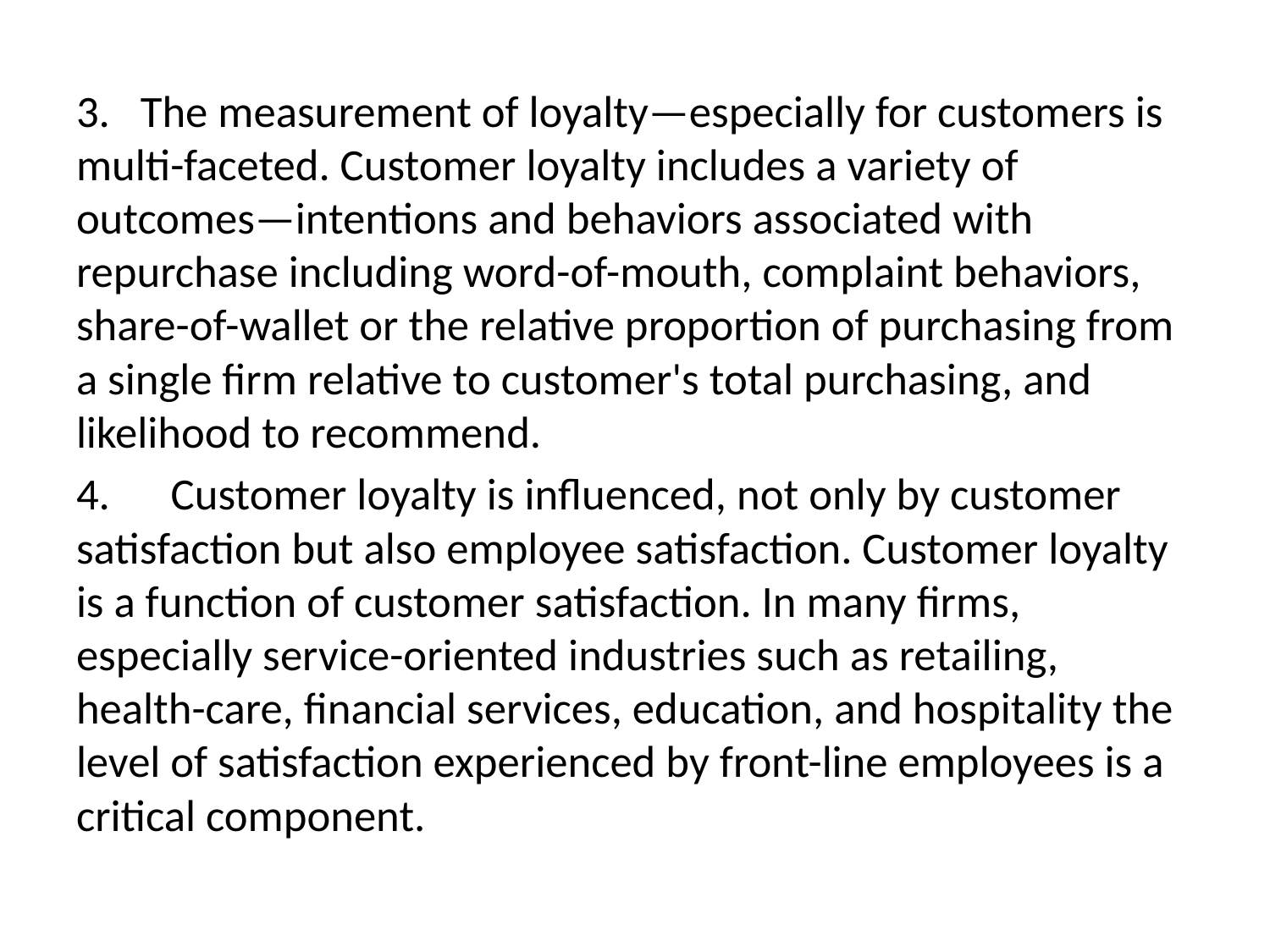

3.   The measurement of loyalty—especially for customers is multi-faceted. Customer loyalty includes a variety of outcomes—intentions and behaviors associated with repurchase including word-of-mouth, complaint behaviors, share-of-wallet or the relative proportion of purchasing from a single firm relative to customer's total purchasing, and likelihood to recommend.
4.      Customer loyalty is influenced, not only by customer satisfaction but also employee satisfaction. Customer loyalty is a function of customer satisfaction. In many firms, especially service-oriented industries such as retailing, health-care, financial services, education, and hospitality the level of satisfaction experienced by front-line employees is a critical component.